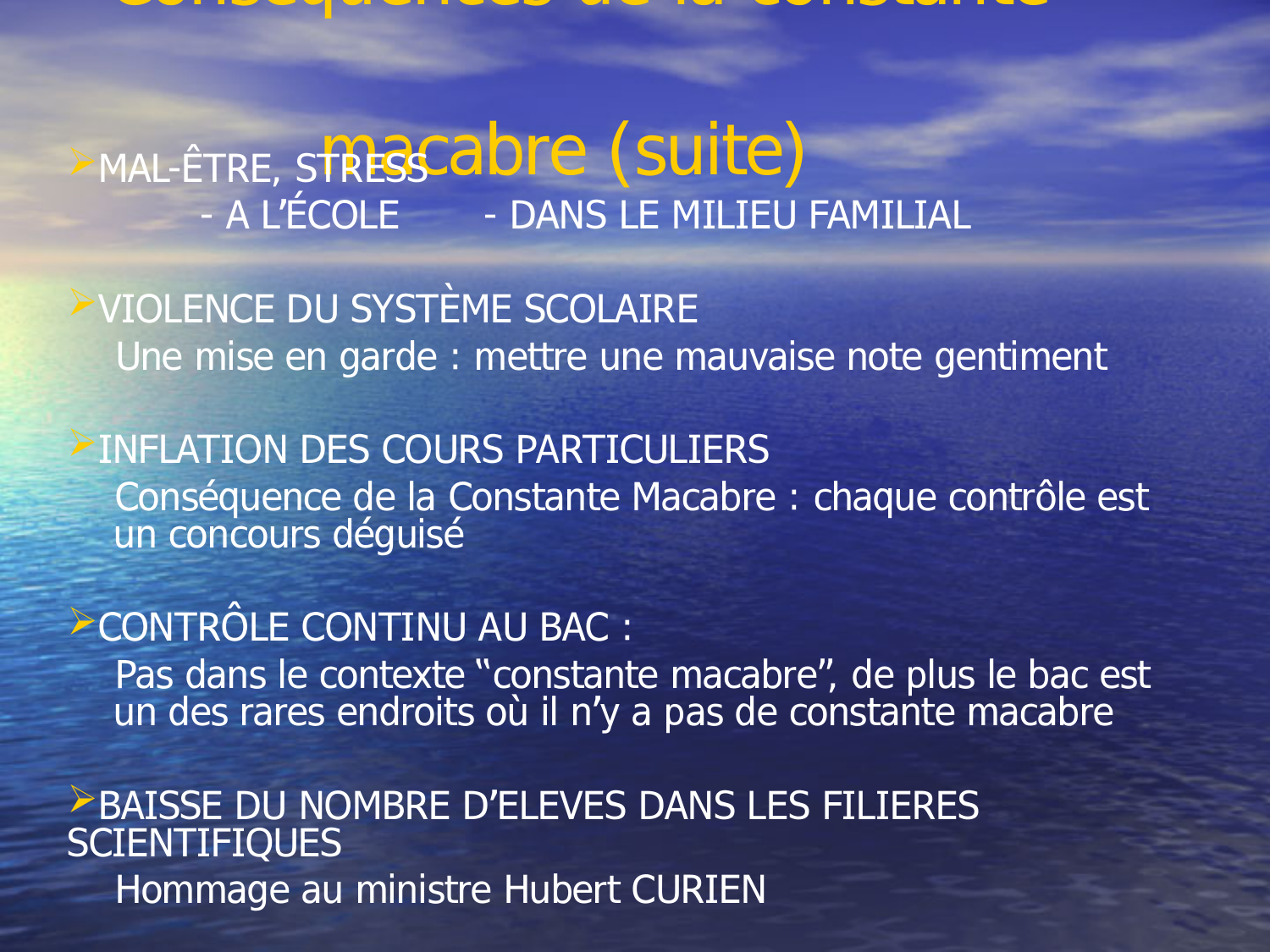

Conséquences de la constante
              macabre (suite)
MAL-ÊTRE, STRESS
           - A L’ÉCOLE       - DANS LE MILIEU FAMILIAL

VIOLENCE DU SYSTÈME SCOLAIRE
    Une mise en garde : mettre une mauvaise note gentiment

INFLATION DES COURS PARTICULIERS
    Conséquence de la Constante Macabre : chaque contrôle est un concours déguisé

CONTRÔLE CONTINU AU BAC :
    Pas dans le contexte “constante macabre”, de plus le bac est un des rares endroits où il n’y a pas de constante macabre

BAISSE DU NOMBRE D’ELEVES DANS LES FILIERES SCIENTIFIQUES
    Hommage au ministre Hubert CURIEN